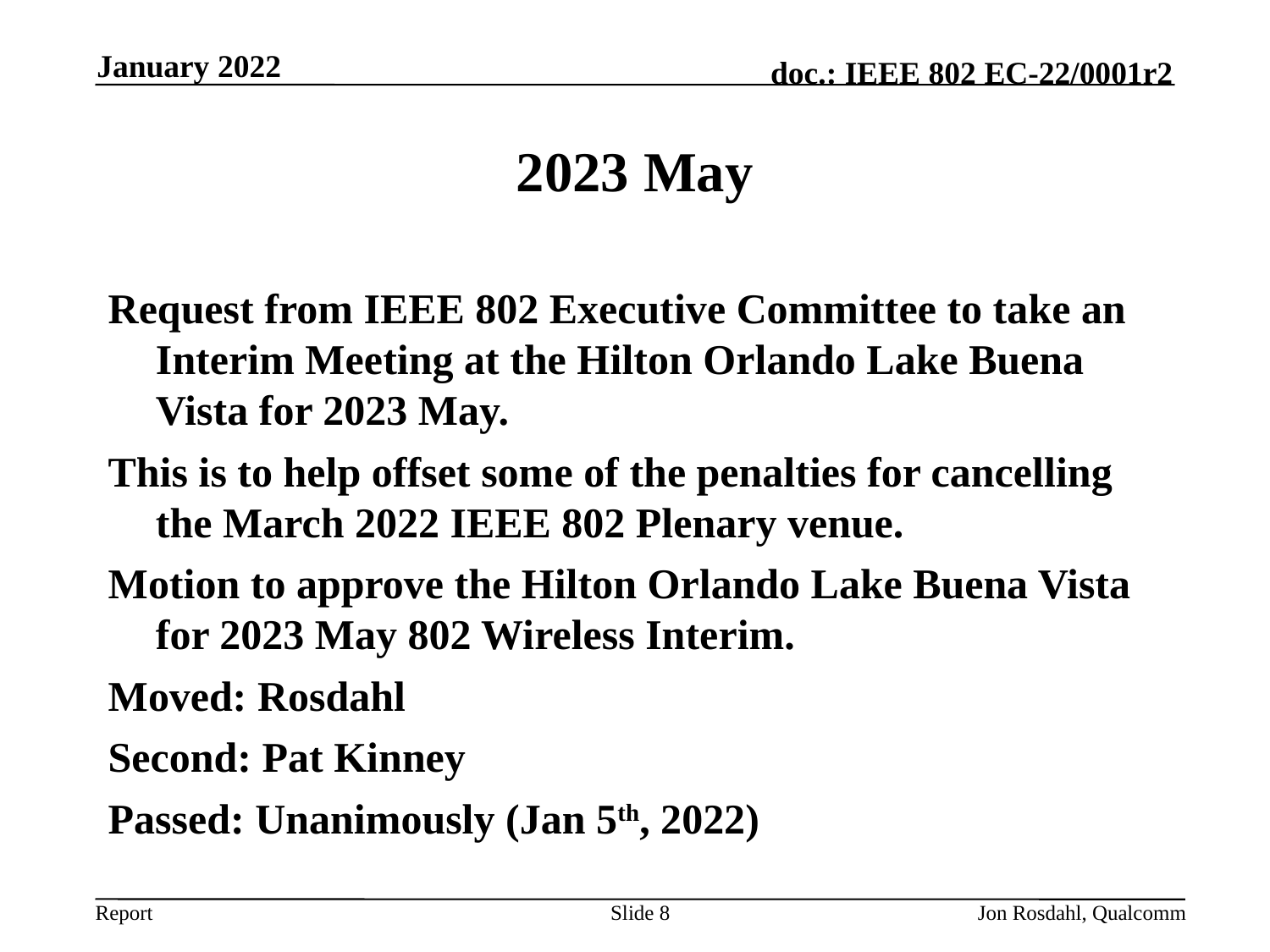

January 2022
# 2023 May
Request from IEEE 802 Executive Committee to take an Interim Meeting at the Hilton Orlando Lake Buena Vista for 2023 May.
This is to help offset some of the penalties for cancelling the March 2022 IEEE 802 Plenary venue.
Motion to approve the Hilton Orlando Lake Buena Vista for 2023 May 802 Wireless Interim.
Moved: Rosdahl
Second: Pat Kinney
Passed: Unanimously (Jan 5th, 2022)
Slide 8
Jon Rosdahl, Qualcomm